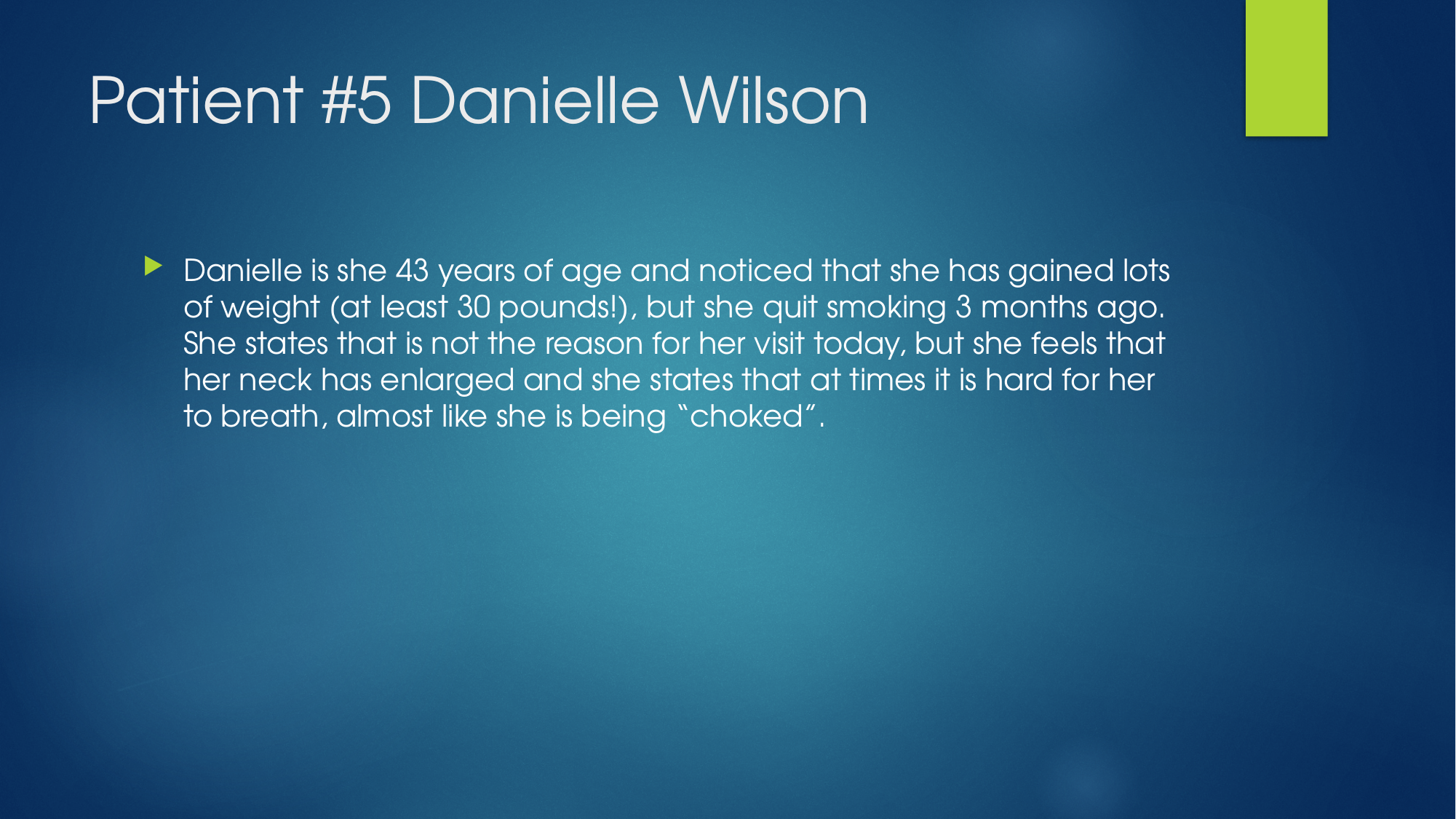

# Patient #5 Danielle Wilson
Danielle is she 43 years of age and noticed that she has gained lots of weight (at least 30 pounds!), but she quit smoking 3 months ago.  She states that is not the reason for her visit today, but she feels that her neck has enlarged and she states that at times it is hard for her to breath, almost like she is being “choked”.